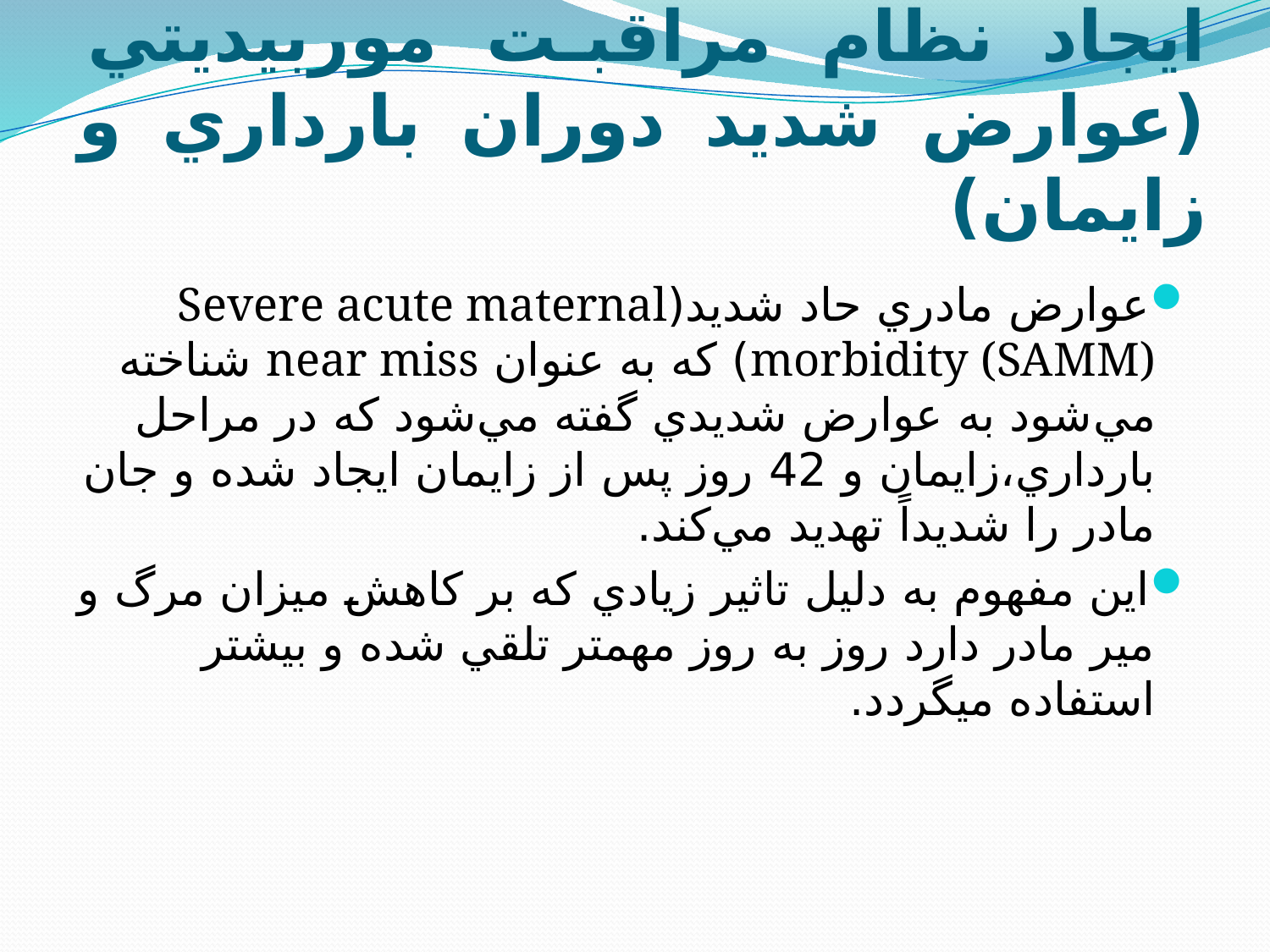

# ايجاد نظام مراقبت موربيديتي (عوارض شديد دوران بارداري و زايمان)
عوارض مادري حاد شديد(Severe acute maternal morbidity (SAMM)) كه به عنوان near miss شناخته مي‌شود به عوارض شديدي گفته مي‌شود كه در مراحل بارداري،زایمان و 42 روز پس از زایمان ايجاد شده و جان مادر را شديداً تهديد مي‌كند.
این مفهوم به دليل تاثير زيادي كه بر كاهش ميزان مرگ و مير مادر دارد روز به روز مهمتر تلقي شده و بيشتر استفاده ميگردد.